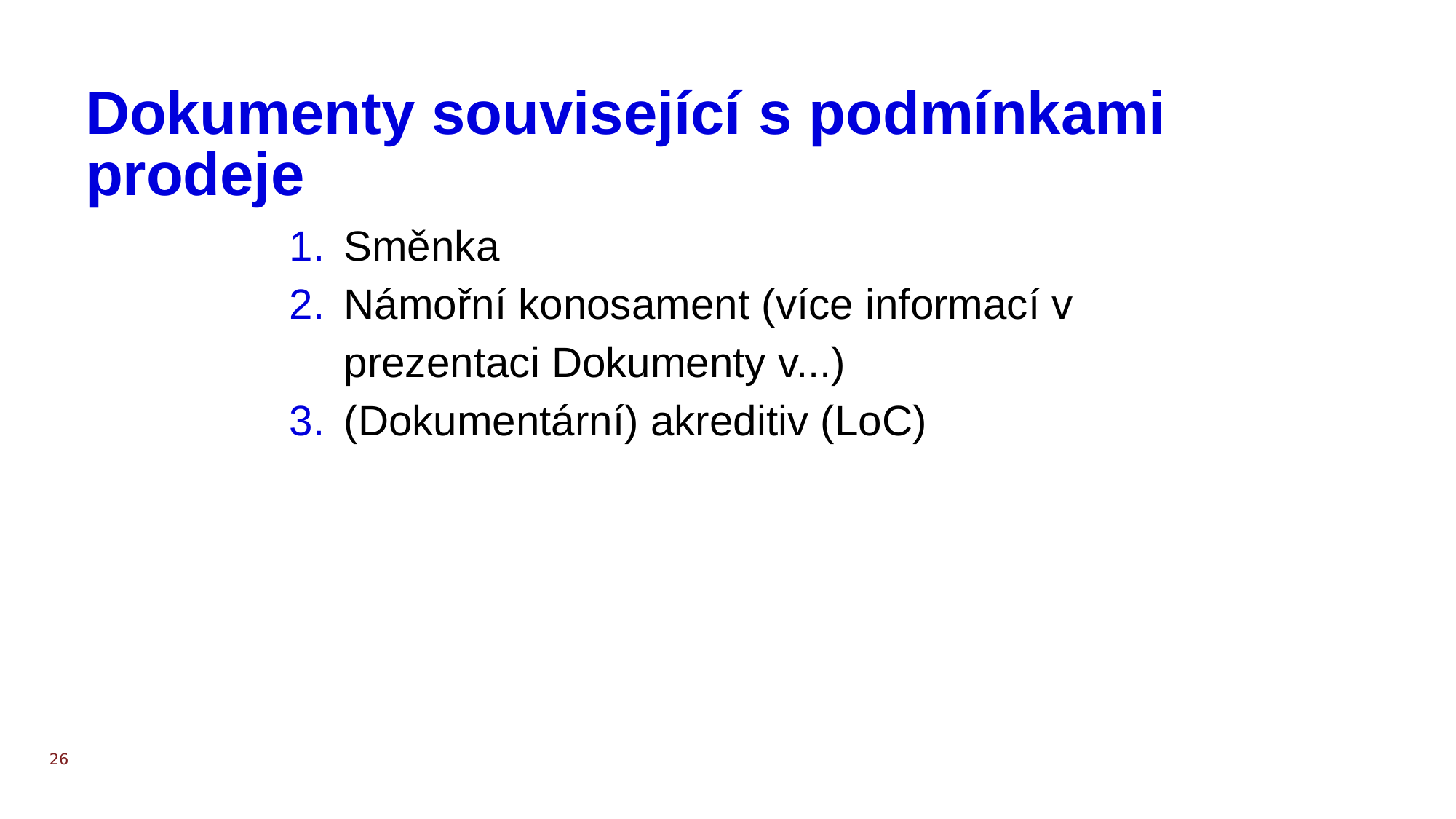

# Dokumenty související s podmínkami prodeje
Směnka
Námořní konosament (více informací v prezentaci Dokumenty v...)
(Dokumentární) akreditiv (LoC)
26